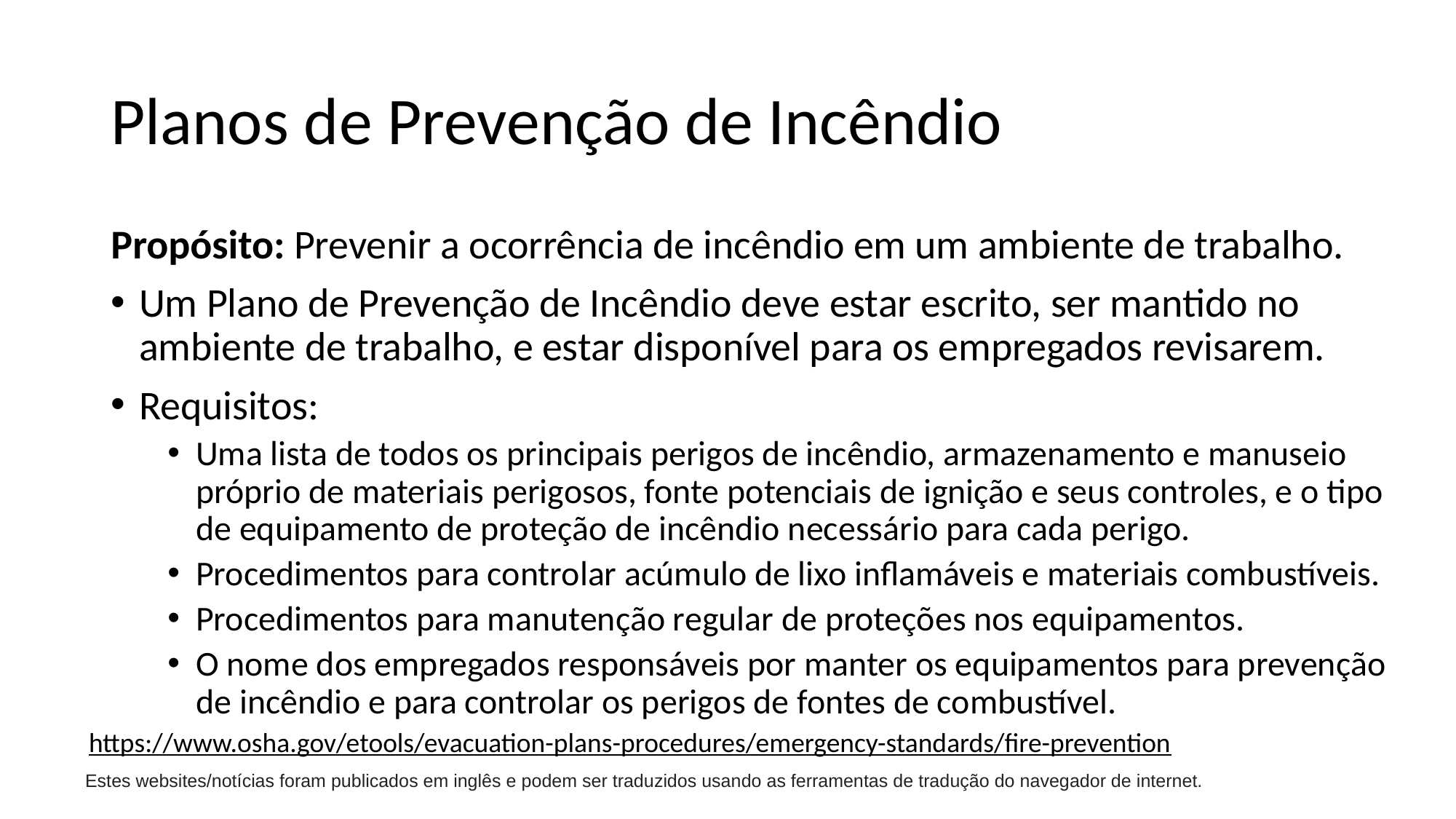

# Planos de Prevenção de Incêndio
Propósito: Prevenir a ocorrência de incêndio em um ambiente de trabalho.
Um Plano de Prevenção de Incêndio deve estar escrito, ser mantido no ambiente de trabalho, e estar disponível para os empregados revisarem.
Requisitos:
Uma lista de todos os principais perigos de incêndio, armazenamento e manuseio próprio de materiais perigosos, fonte potenciais de ignição e seus controles, e o tipo de equipamento de proteção de incêndio necessário para cada perigo.
Procedimentos para controlar acúmulo de lixo inflamáveis e materiais combustíveis.
Procedimentos para manutenção regular de proteções nos equipamentos.
O nome dos empregados responsáveis por manter os equipamentos para prevenção de incêndio e para controlar os perigos de fontes de combustível.
https://www.osha.gov/etools/evacuation-plans-procedures/emergency-standards/fire-prevention
Estes websites/notícias foram publicados em inglês e podem ser traduzidos usando as ferramentas de tradução do navegador de internet.